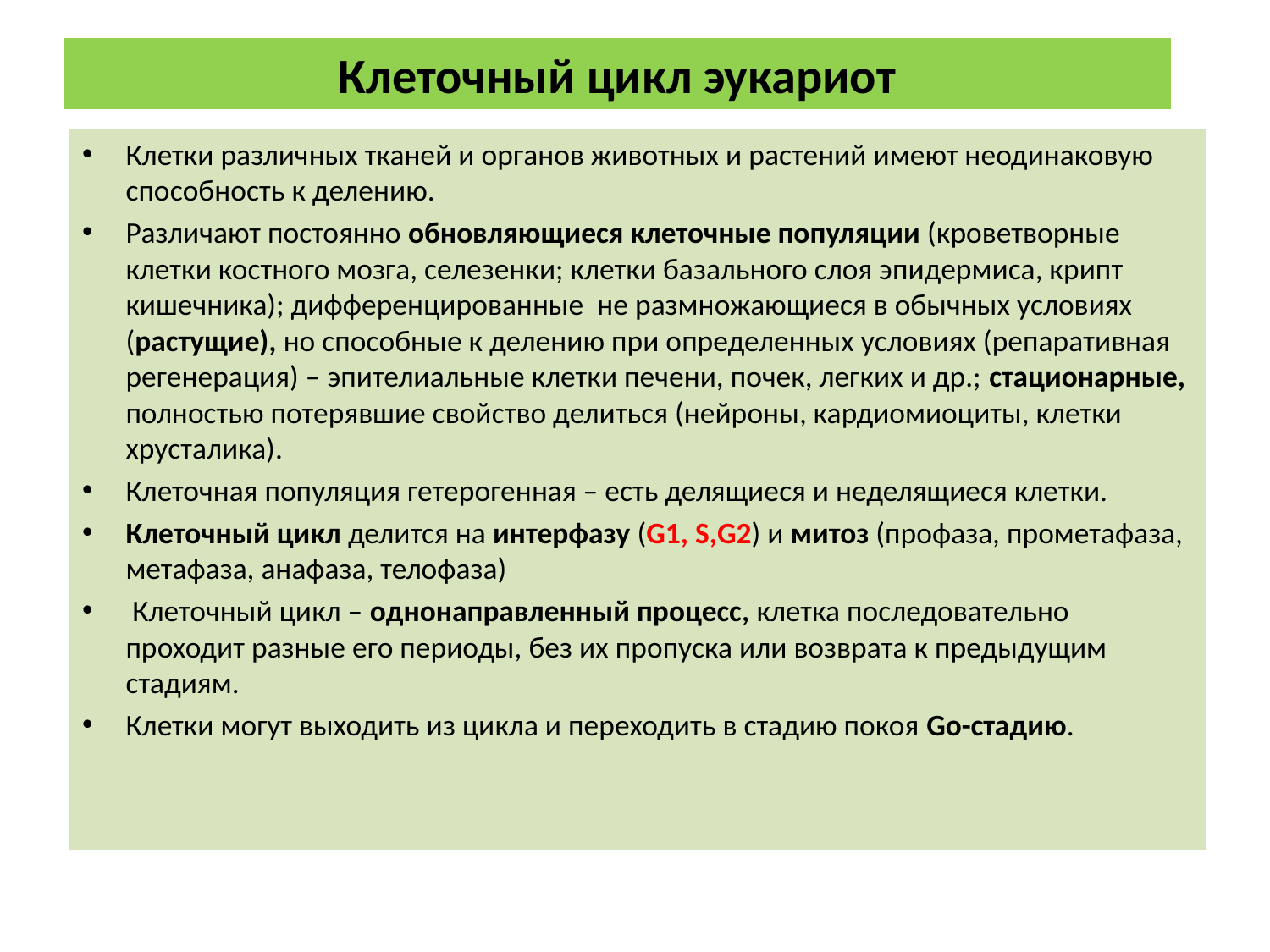

# Клеточный цикл эукариот
Клетки различных тканей и органов животных и растений имеют неодинаковую способность к делению.
Различают постоянно обновляющиеся клеточные популяции (кроветворные клетки костного мозга, селезенки; клетки базального слоя эпидермиса, крипт кишечника); дифференцированные  не размножающиеся в обычных условиях (растущие), но способные к делению при определенных условиях (репаративная регенерация) – эпителиальные клетки печени, почек, легких и др.; стационарные, полностью потерявшие свойство делиться (нейроны, кардиомиоциты, клетки хрусталика).
Клеточная популяция гетерогенная – есть делящиеся и неделящиеся клетки.
Клеточный цикл делится на интерфазу (G1, S,G2) и митоз (профаза, прометафаза, метафаза, анафаза, телофаза)
 Клеточный цикл – однонаправленный процесс, клетка последовательно проходит разные его периоды, без их пропуска или возврата к предыдущим стадиям.
Клетки могут выходить из цикла и переходить в стадию покоя Gо-стадию.